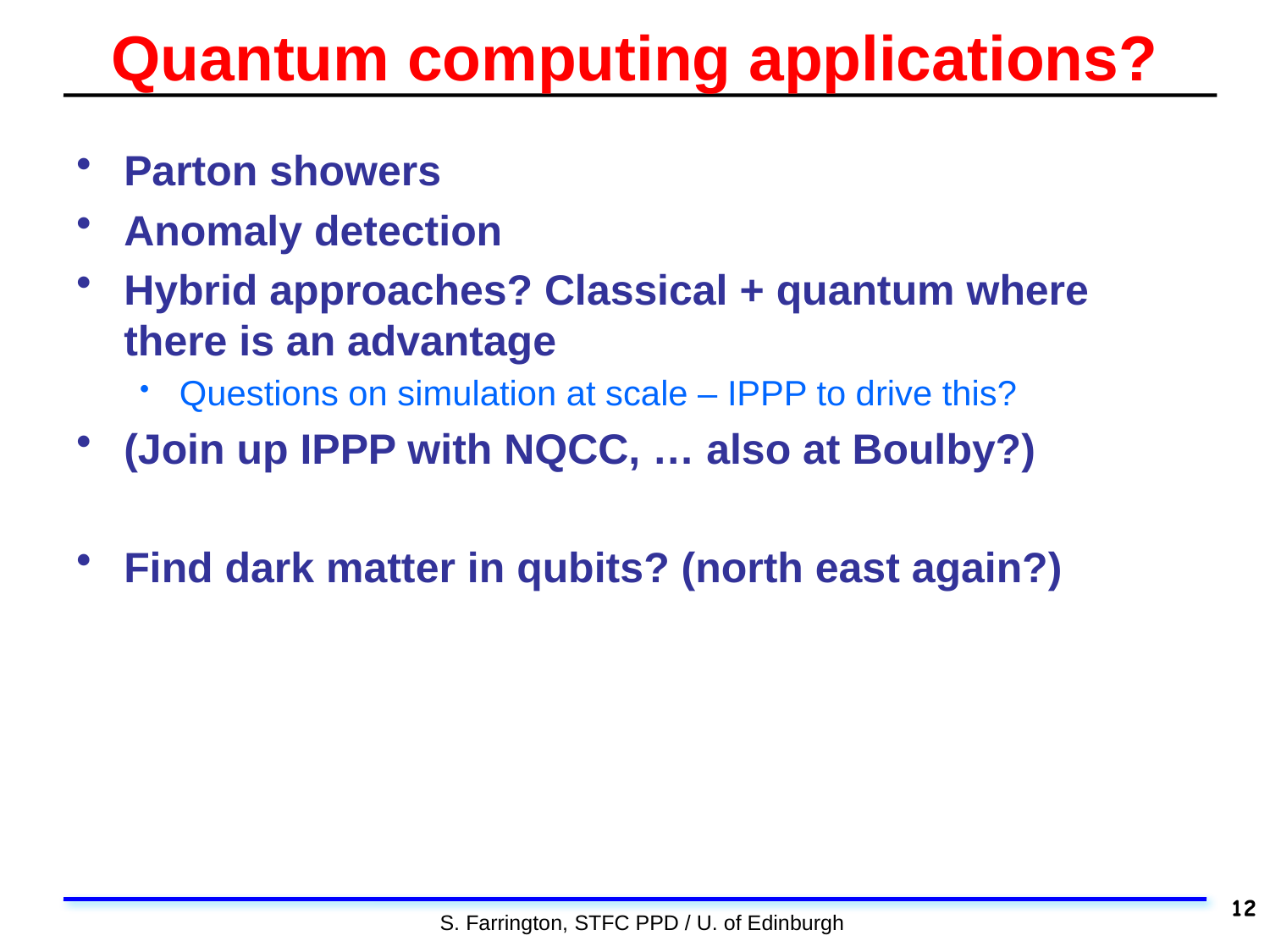

# Quantum computing applications?
Parton showers
Anomaly detection
Hybrid approaches? Classical + quantum where there is an advantage
Questions on simulation at scale – IPPP to drive this?
(Join up IPPP with NQCC, … also at Boulby?)

Find dark matter in qubits? (north east again?)
12